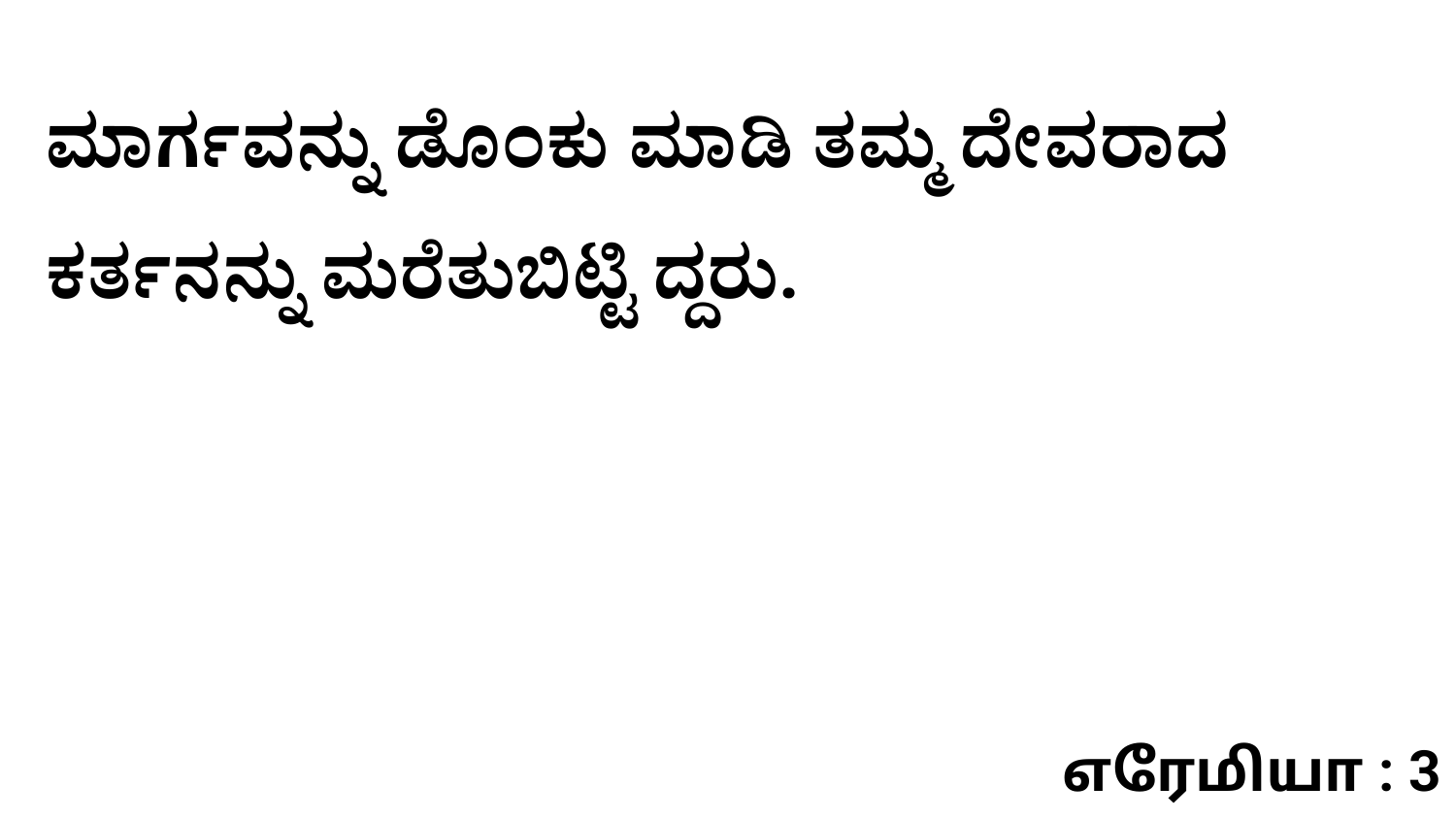

ಮಾರ್ಗವನ್ನು ಡೊಂಕು ಮಾಡಿ ತಮ್ಮ ದೇವರಾದ ಕರ್ತನನ್ನು ಮರೆತುಬಿಟ್ಟಿ ದ್ದರು.
எரேமியா : 3